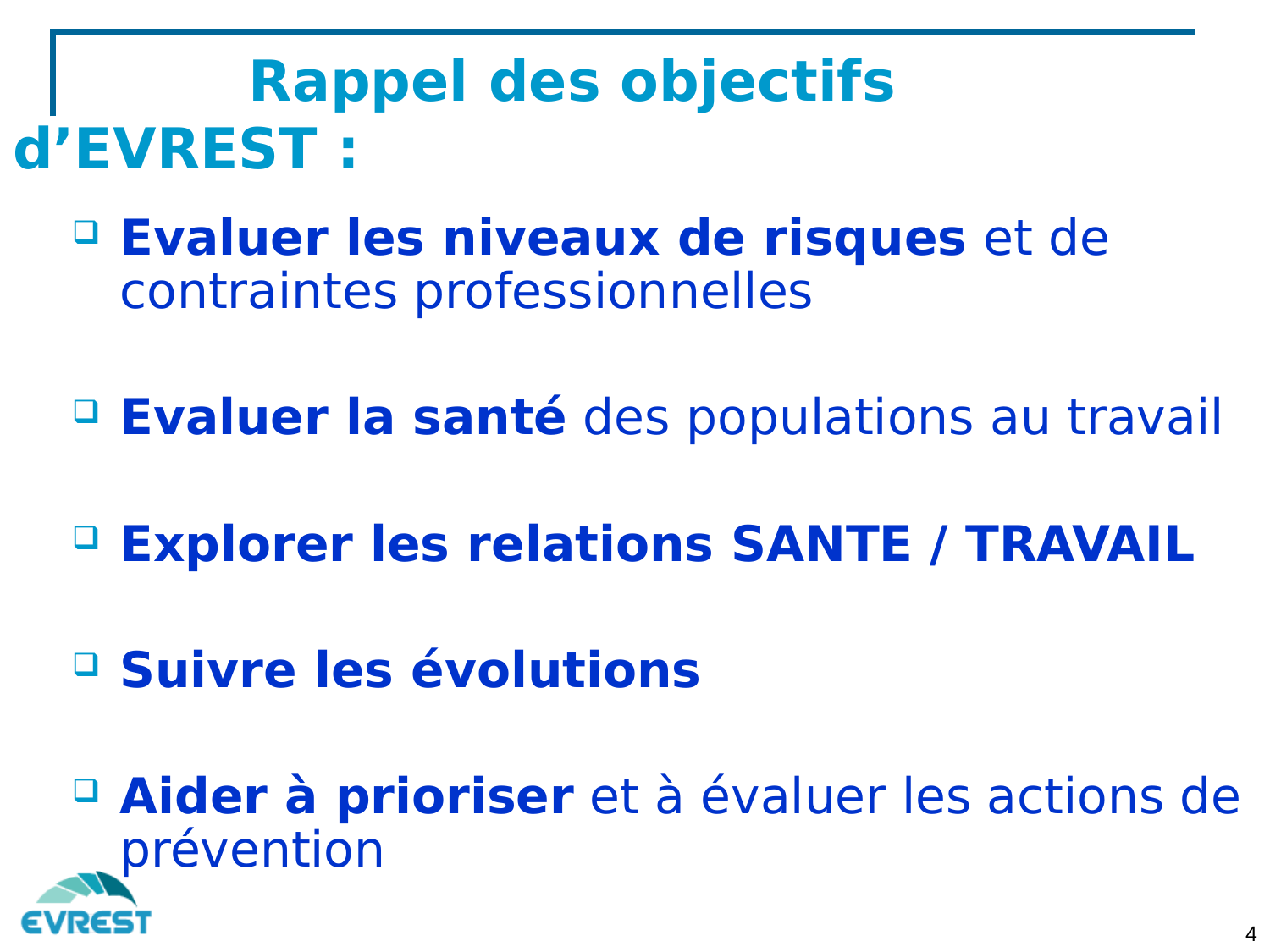

# Rappel des objectifs d’EVREST :
Evaluer les niveaux de risques et de contraintes professionnelles

Evaluer la santé des populations au travail

Explorer les relations SANTE / TRAVAIL

Suivre les évolutions

Aider à prioriser et à évaluer les actions de prévention

4